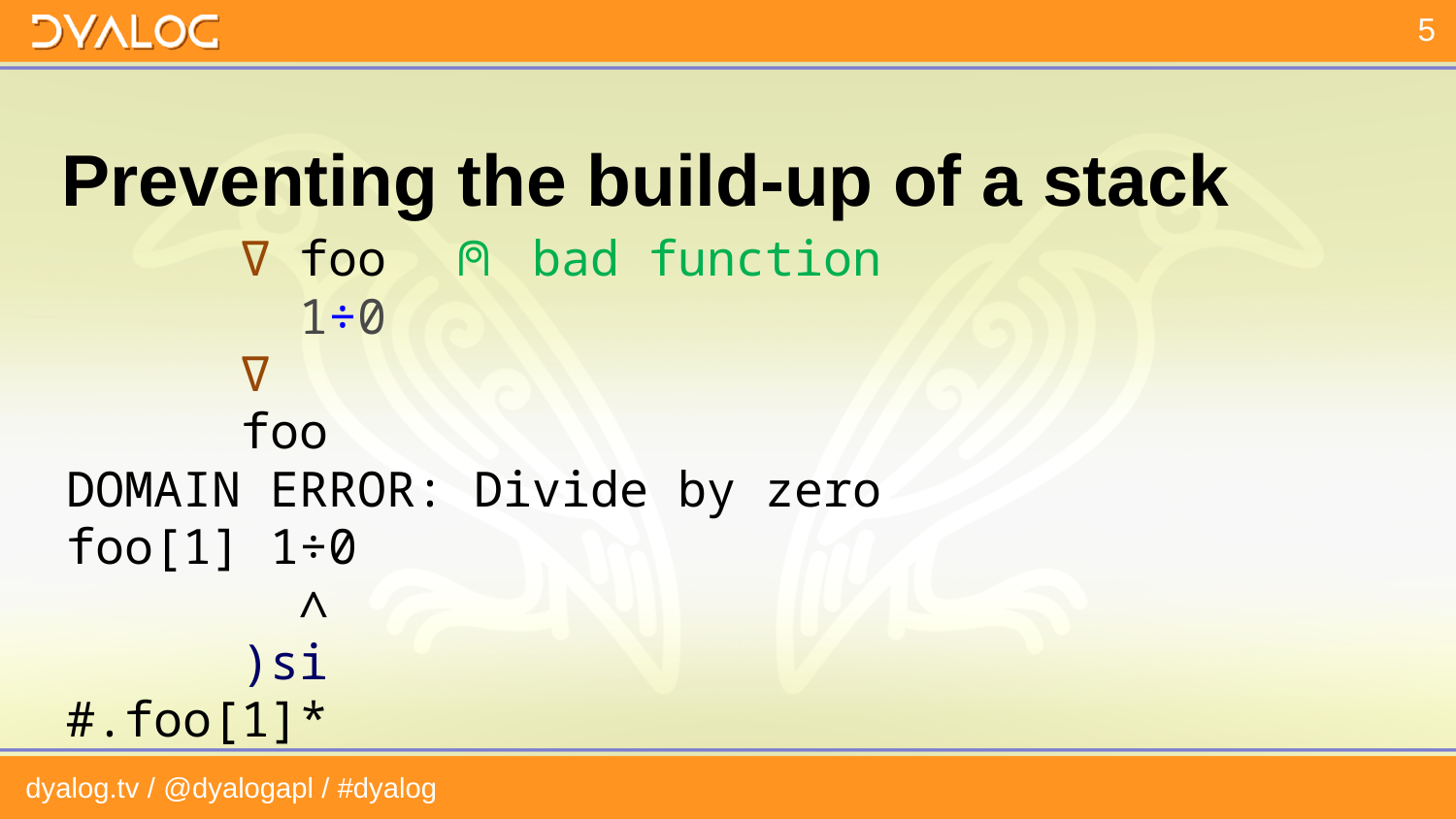

# Preventing the build-up of a stack
      ∇ foo  ⍝ bad function
        1÷0
      ∇
      foo
DOMAIN ERROR: Divide by zero
foo[1] 1÷0
        ∧
      )si
#.foo[1]*